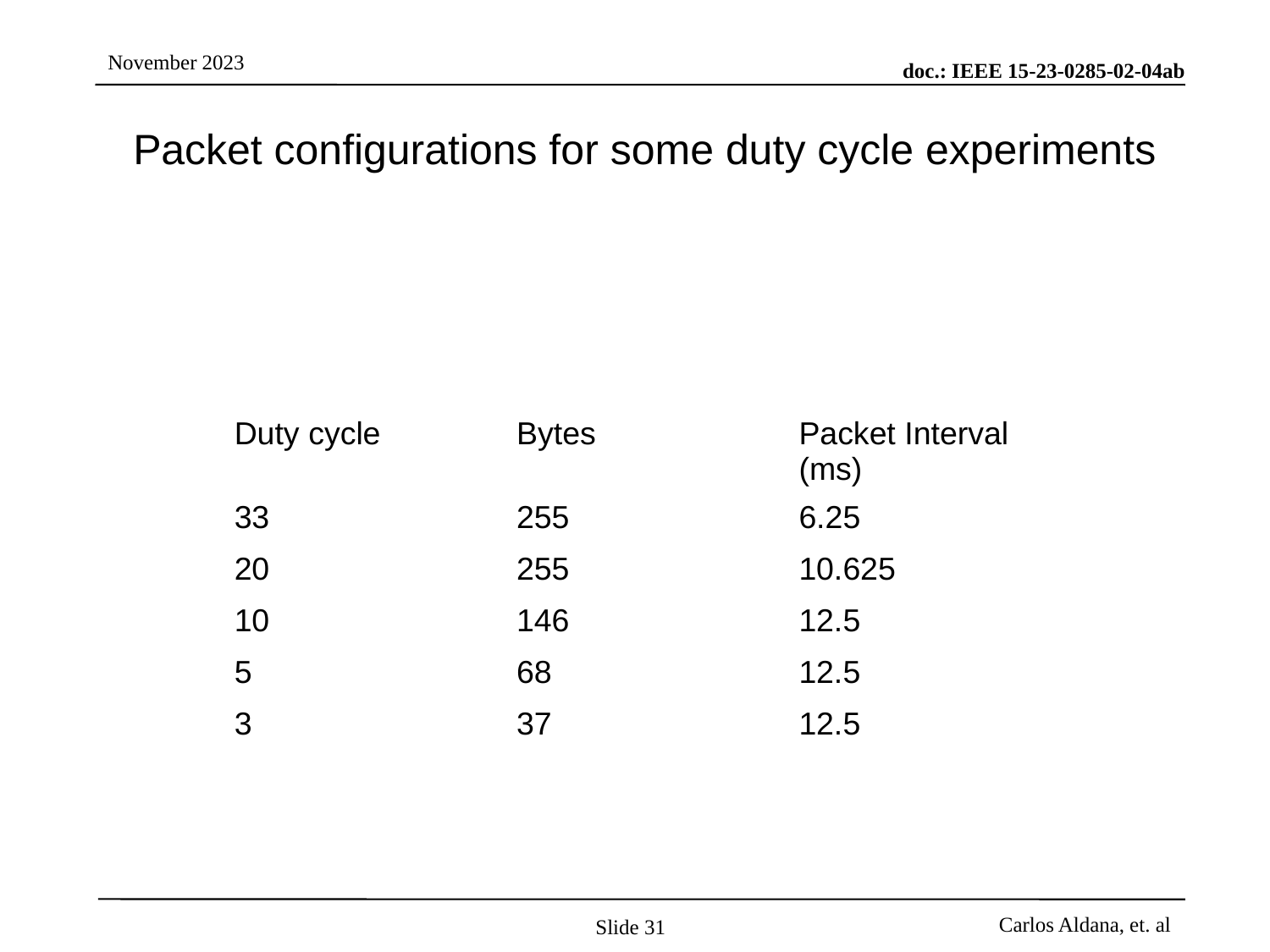

# Packet configurations for some duty cycle experiments

| Duty cycle | Bytes | Packet Interval (ms) |
| --- | --- | --- |
| 33 | 255 | 6.25 |
| 20 | 255 | 10.625 |
| 10 | 146 | 12.5 |
| 5 | 68 | 12.5 |
| 3 | 37 | 12.5 |
Slide 31